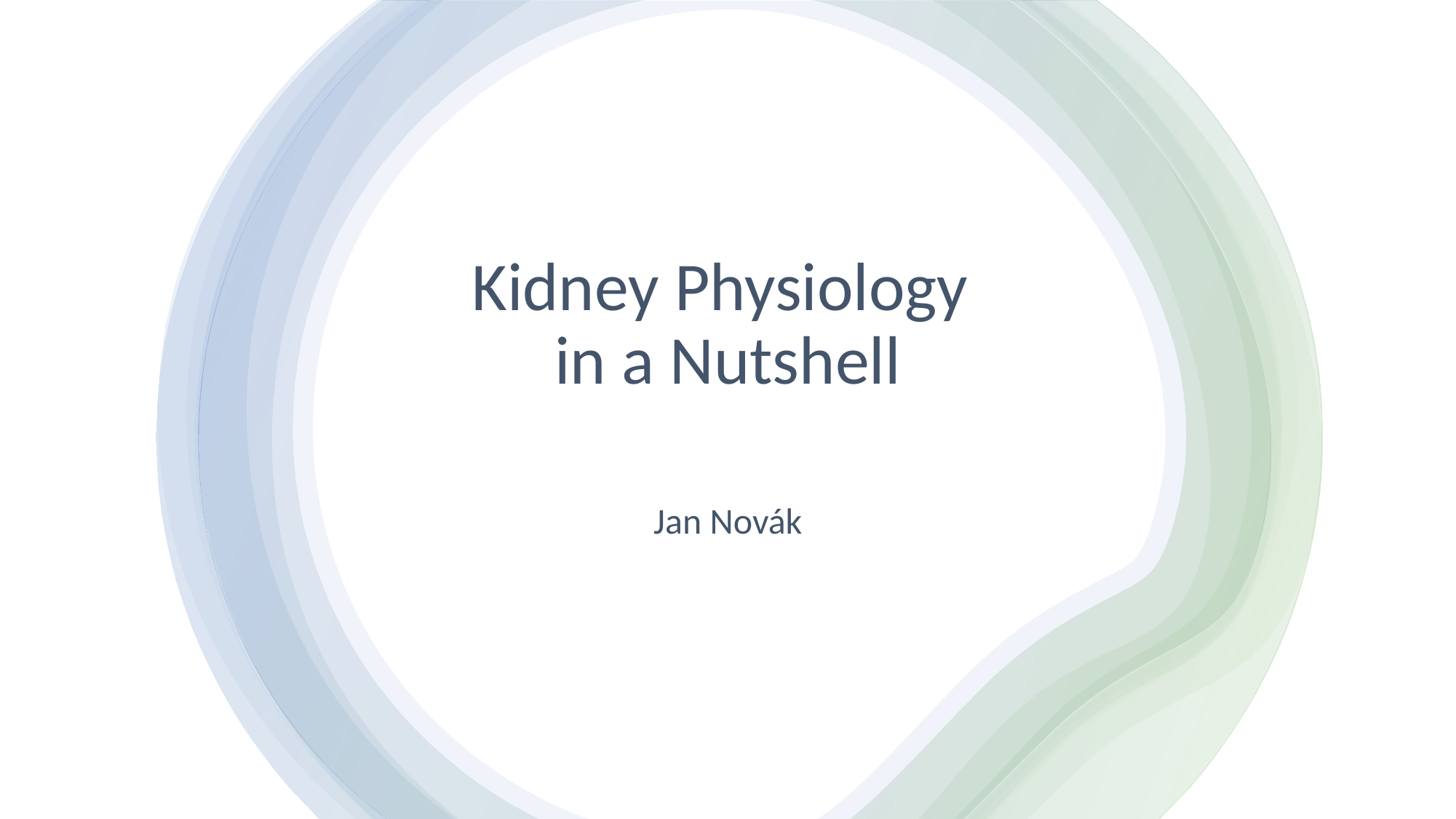

# Kidney Physiology in a Nutshell
Jan Novák